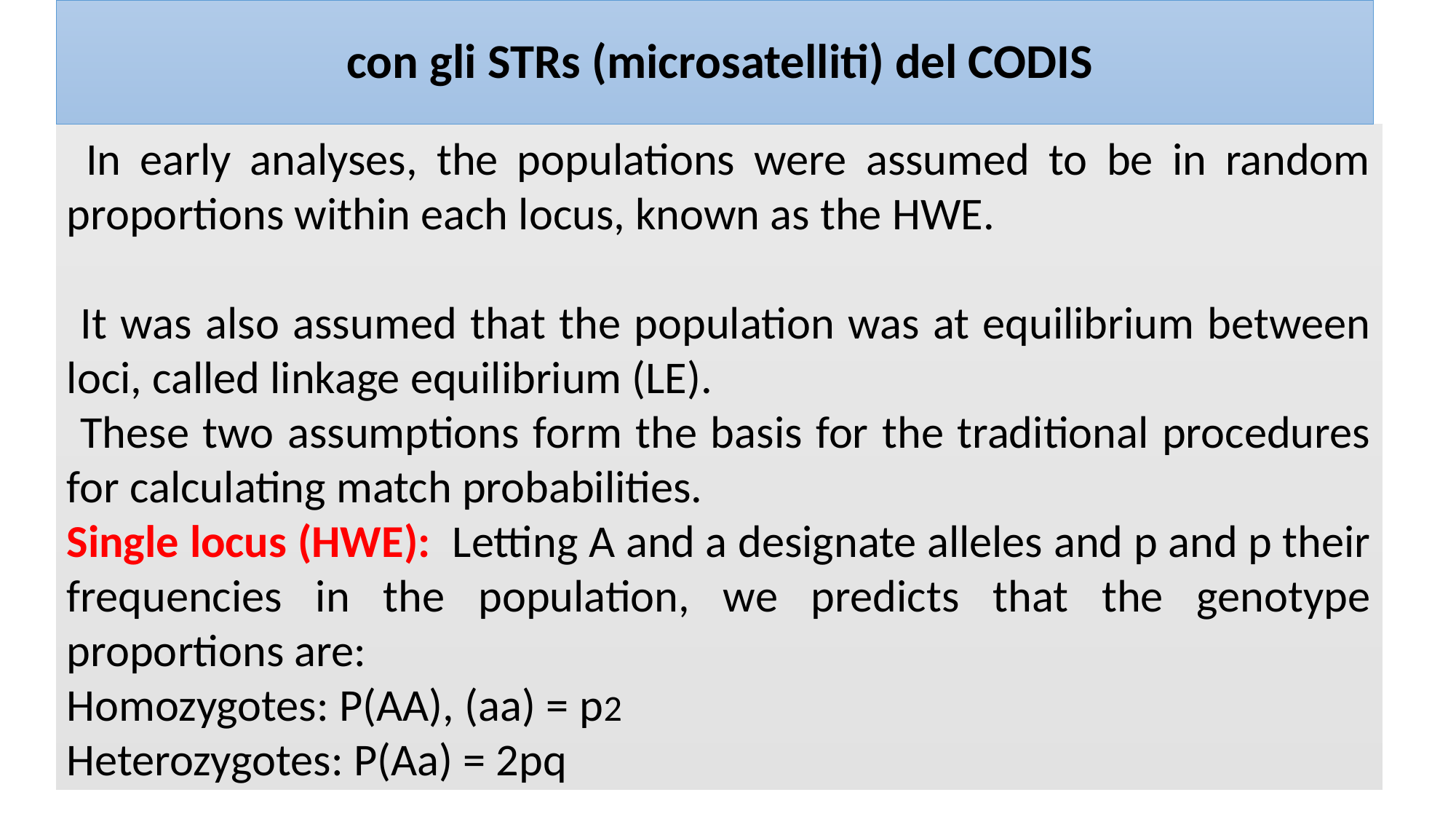

# con gli STRs (microsatelliti) del CODIS
 In early analyses, the populations were assumed to be in random proportions within each locus, known as the HWE.

 It was also assumed that the population was at equilibrium between loci, called linkage equilibrium (LE).
 These two assumptions form the basis for the traditional procedures for calculating match probabilities.
Single locus (HWE):  Letting A and a designate alleles and p and p their frequencies in the population, we predicts that the genotype proportions are:
Homozygotes: P(AA), (aa) = p2
Heterozygotes: P(Aa) = 2pq